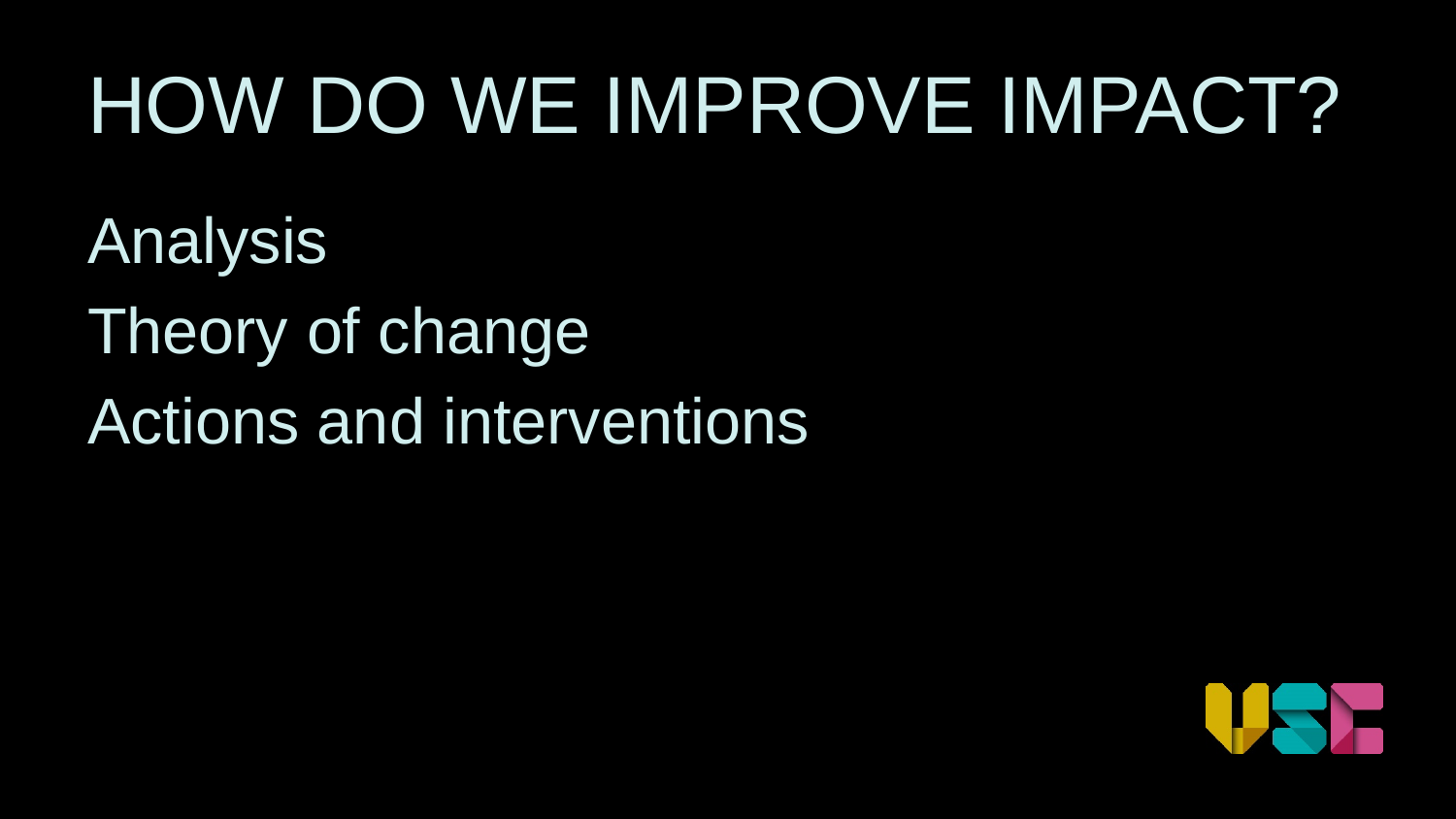

# HOW DO WE IMPROVE IMPACT?
Analysis
Theory of change
Actions and interventions